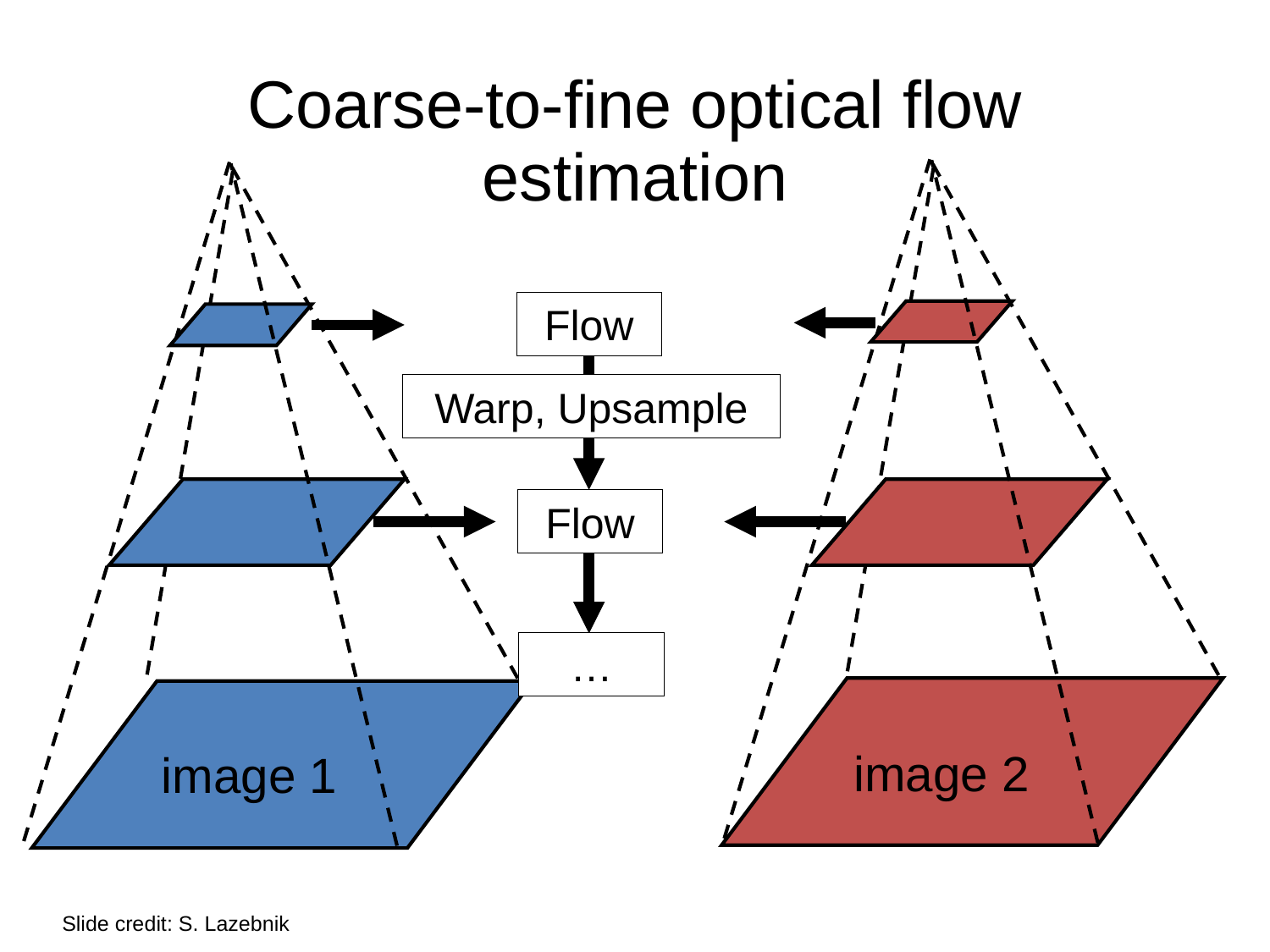

# Coarse-to-fine optical flow estimation

Flow

Warp, Upsample

Flow
…

image 1
image 2
image 1
Slide credit: S. Lazebnik